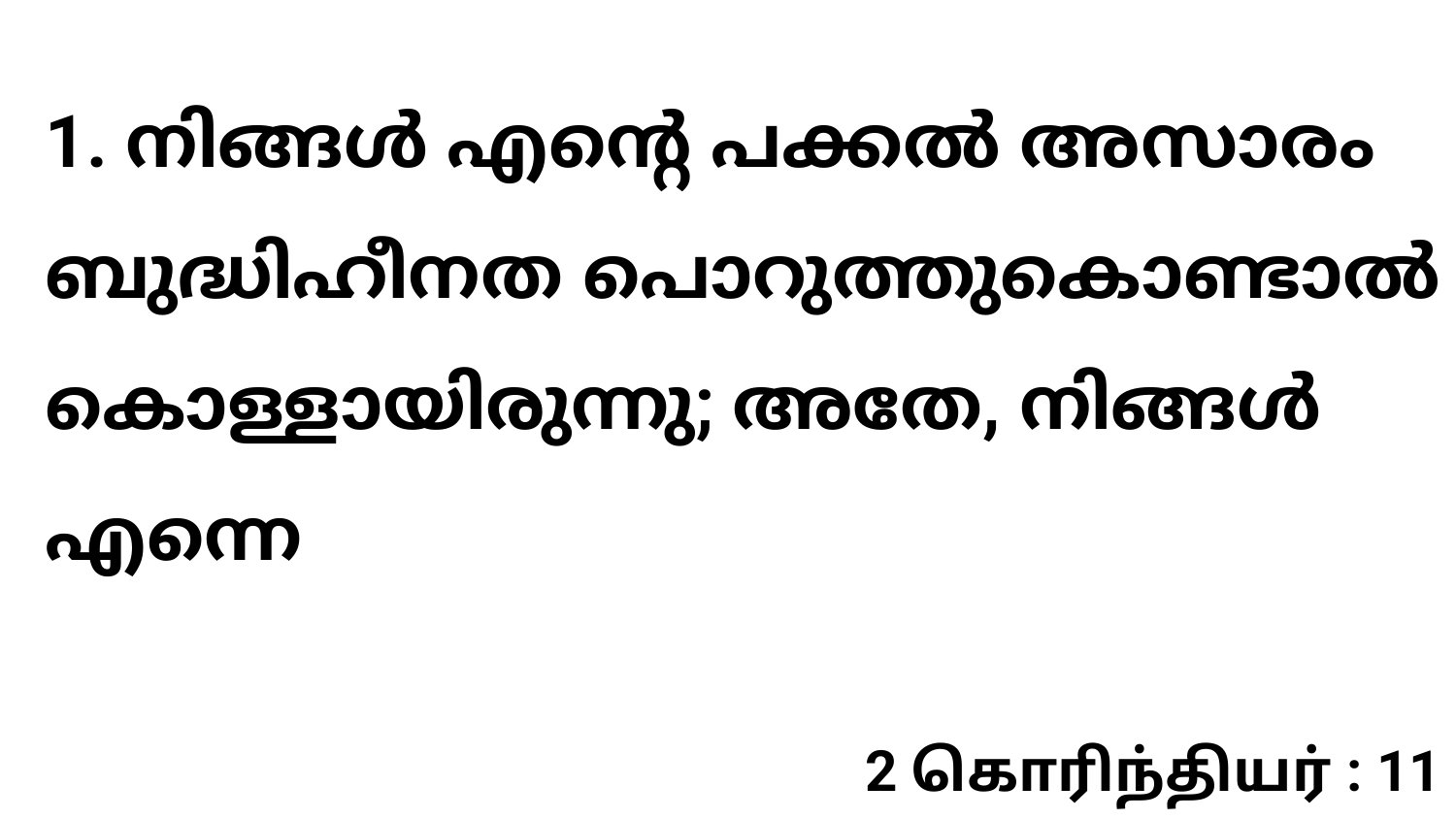

1. നിങ്ങൾ എന്റെ പക്കൽ അസാരം ബുദ്ധിഹീനത പൊറുത്തുകൊണ്ടാൽ കൊള്ളായിരുന്നു; അതേ, നിങ്ങൾ എന്നെ
2 கொரிந்தியர் : 11